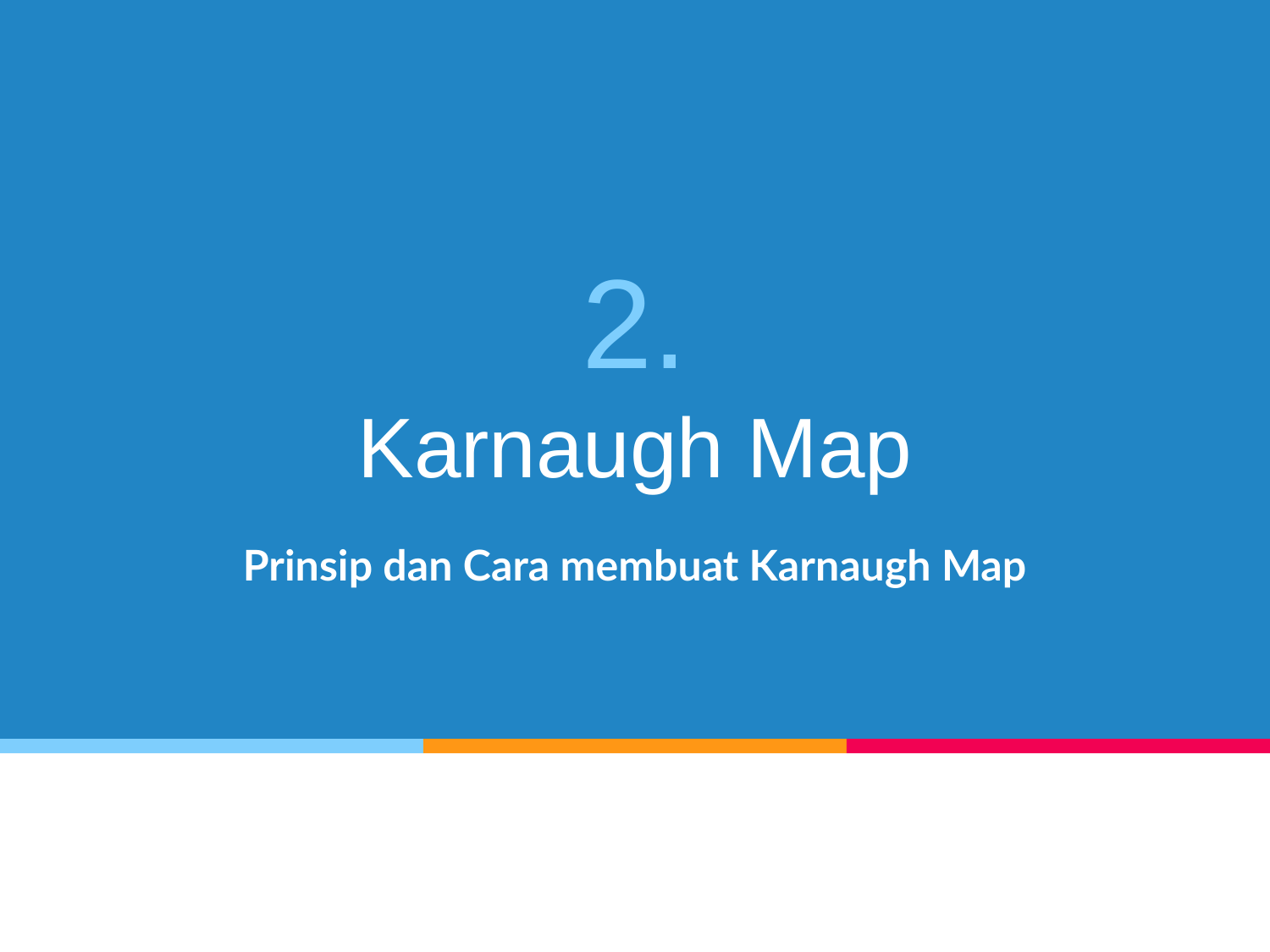

# 2.
Karnaugh Map
Prinsip dan Cara membuat Karnaugh Map